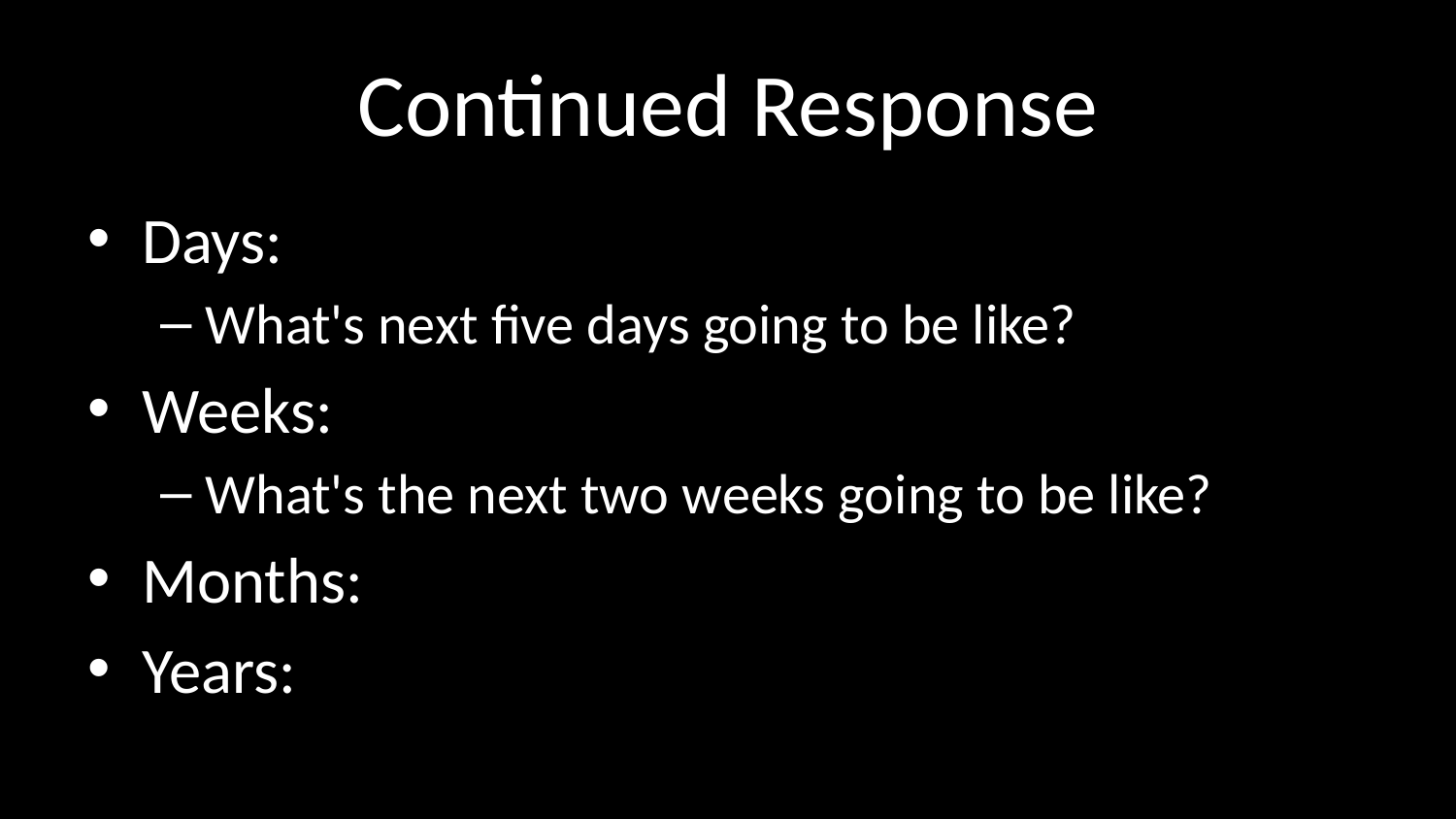

# Continued Response
Days:
What's next five days going to be like?
Weeks:
What's the next two weeks going to be like?
Months:
Years: